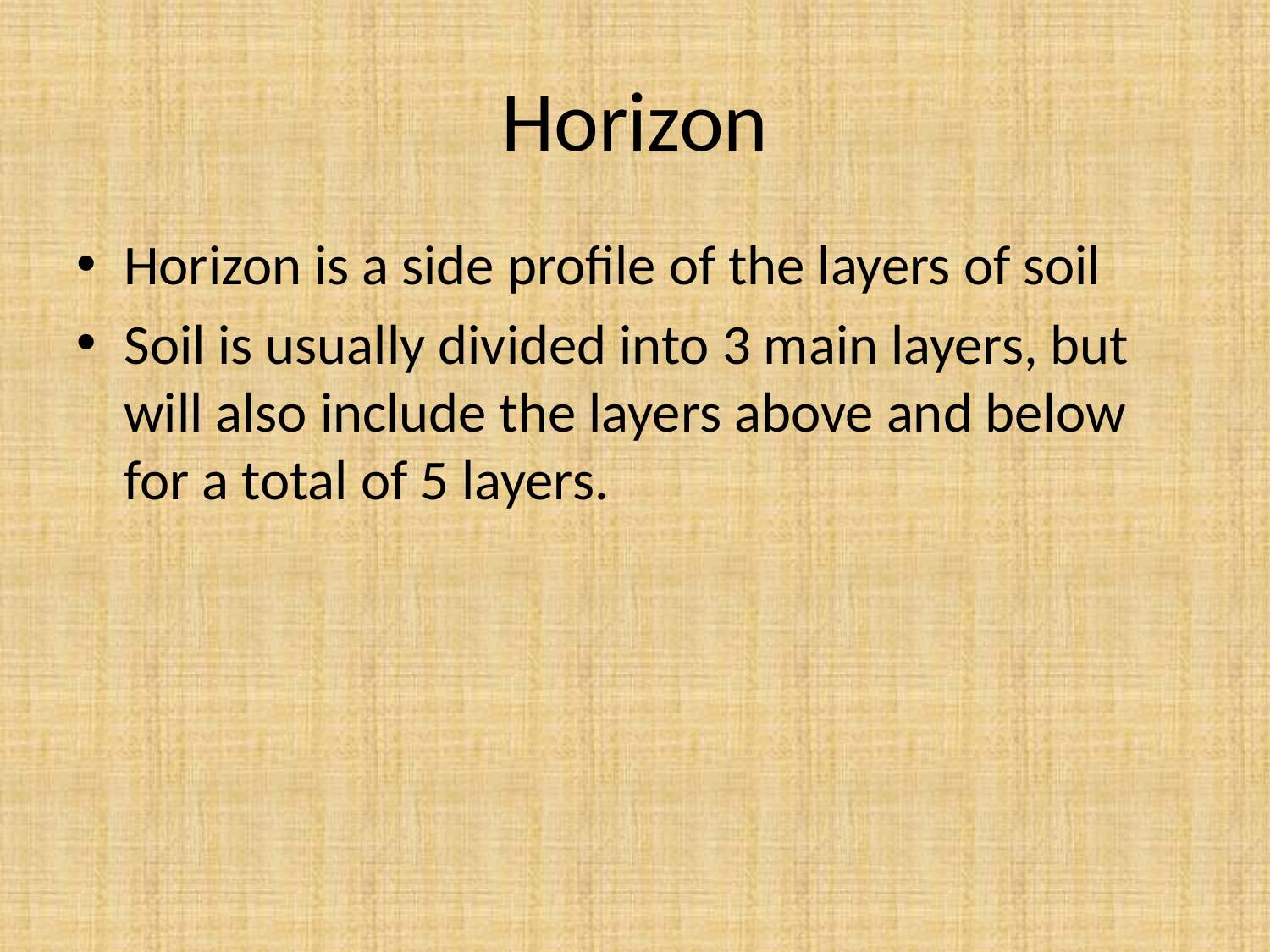

# Horizon
Horizon is a side profile of the layers of soil
Soil is usually divided into 3 main layers, but will also include the layers above and below for a total of 5 layers.